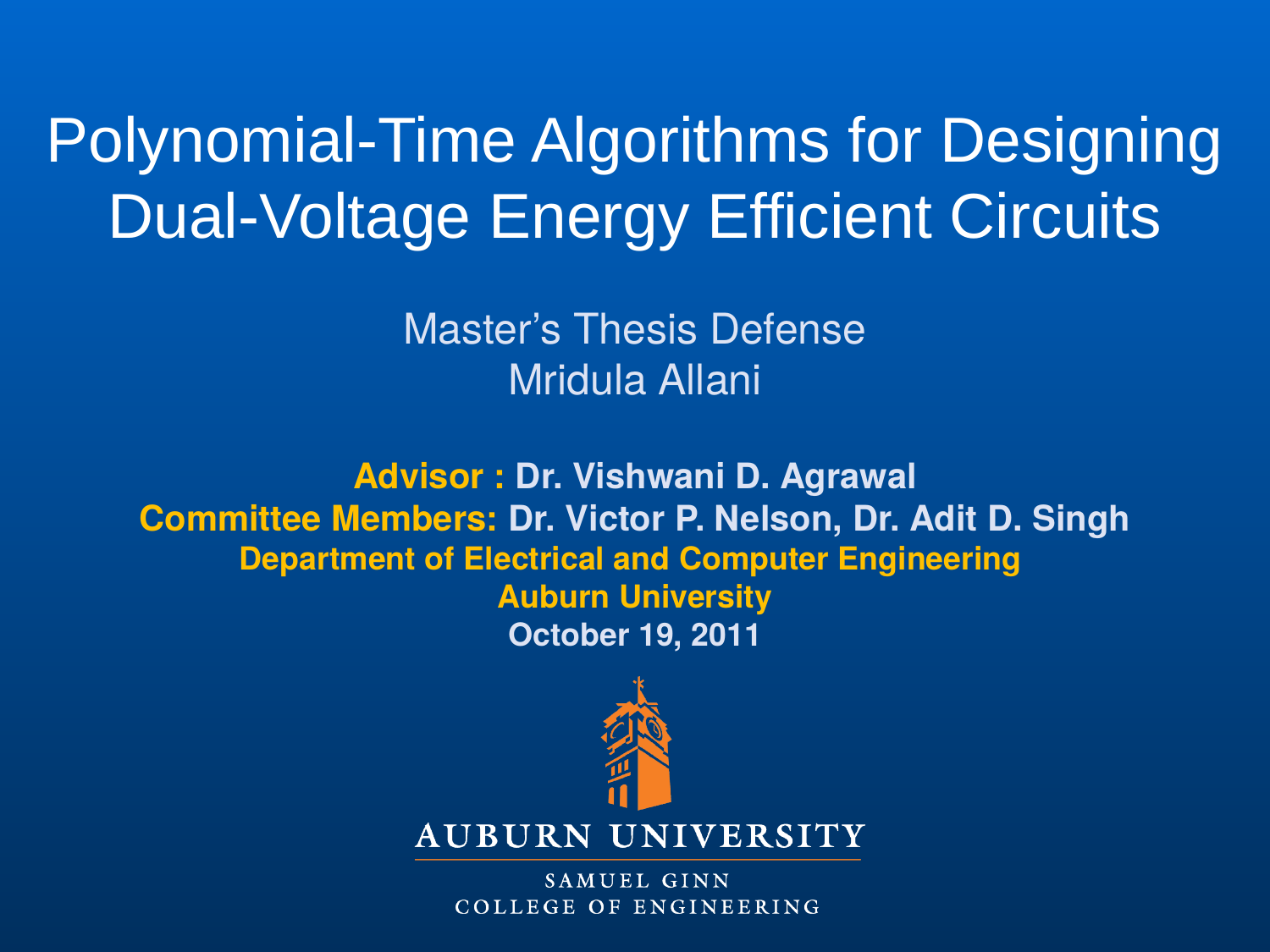

Polynomial-Time Algorithms for Designing Dual-Voltage Energy Efficient Circuits

Master’s Thesis Defense
Mridula Allani

Advisor : Dr. Vishwani D. Agrawal
Committee Members: Dr. Victor P. Nelson, Dr. Adit D. Singh
Department of Electrical and Computer Engineering
Auburn University
October 19, 2011